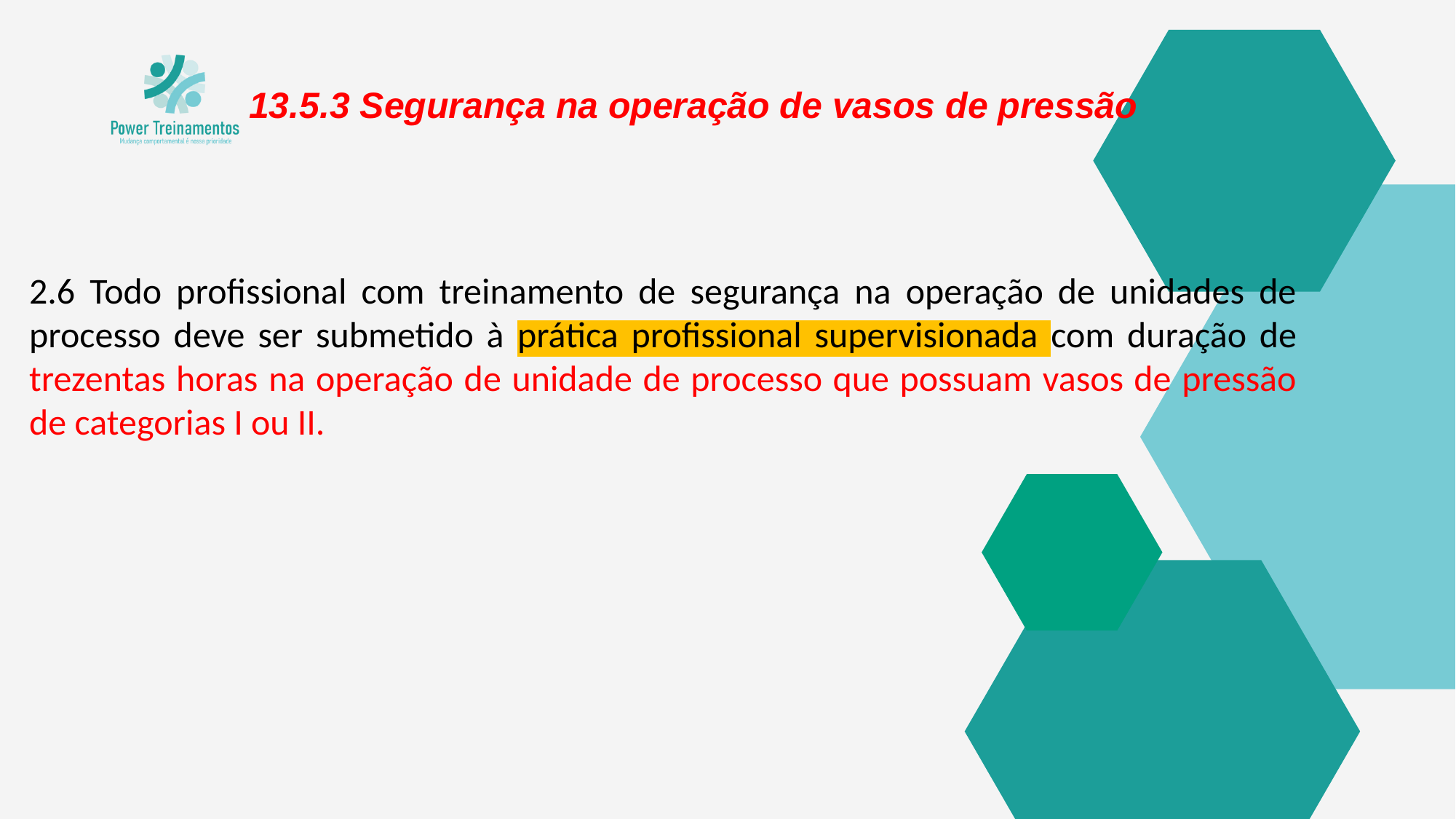

13.5.3 Segurança na operação de vasos de pressão
2.6 Todo profissional com treinamento de segurança na operação de unidades de processo deve ser submetido à prática profissional supervisionada com duração de trezentas horas na operação de unidade de processo que possuam vasos de pressão de categorias I ou II.